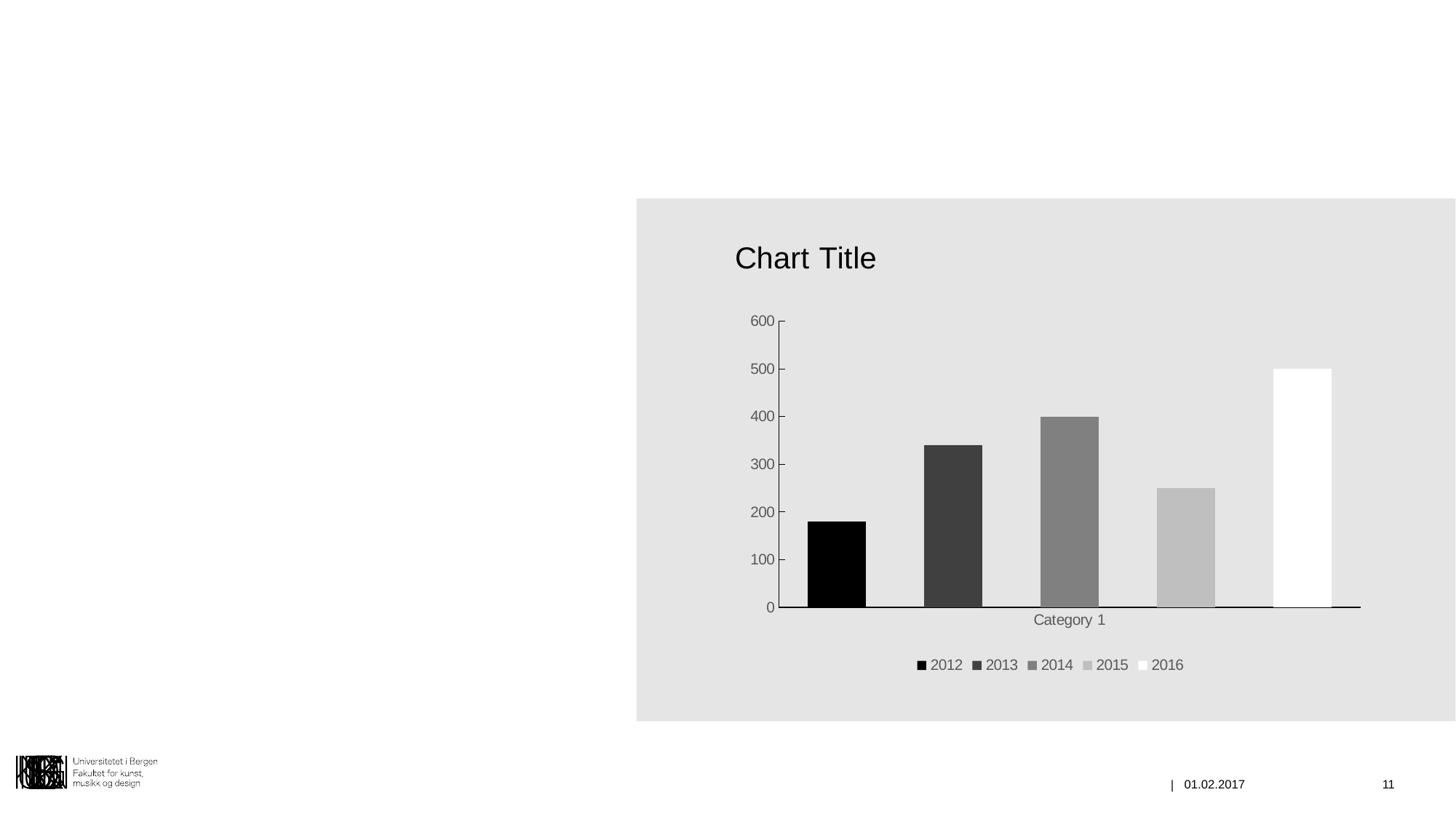

#

### Chart: Chart Title

| Category | 2012 | 2013 | 2014 | 2015 | 2016 |
|---|---|---|---|---|---|
| Category 1 | 180.0 | 340.0 | 400.0 | 250.0 | 500.0 |
01.02.2017
11